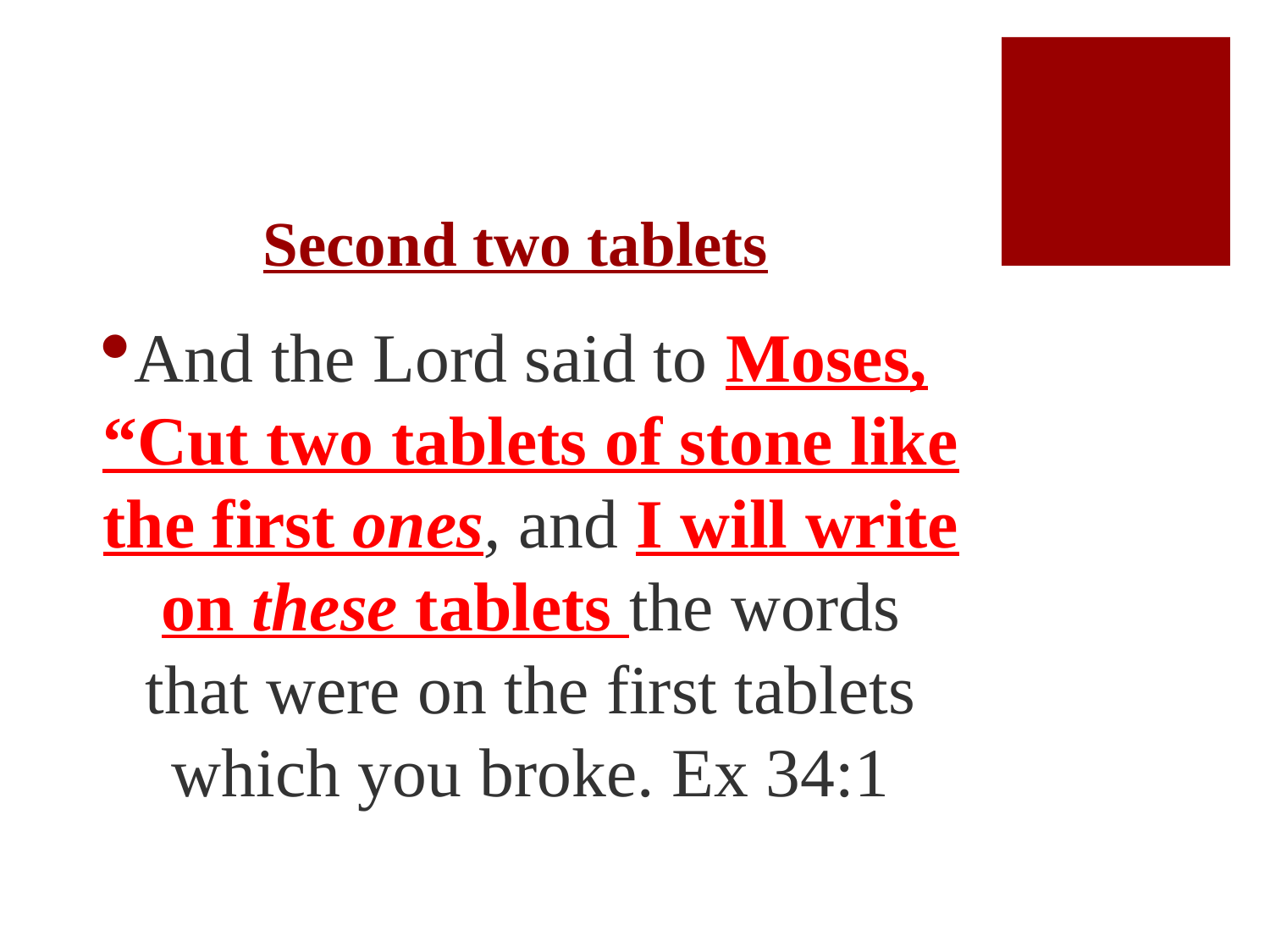

# Second two tablets
And the Lord said to Moses, “Cut two tablets of stone like the first ones, and I will write on these tablets the words that were on the first tablets which you broke. Ex 34:1